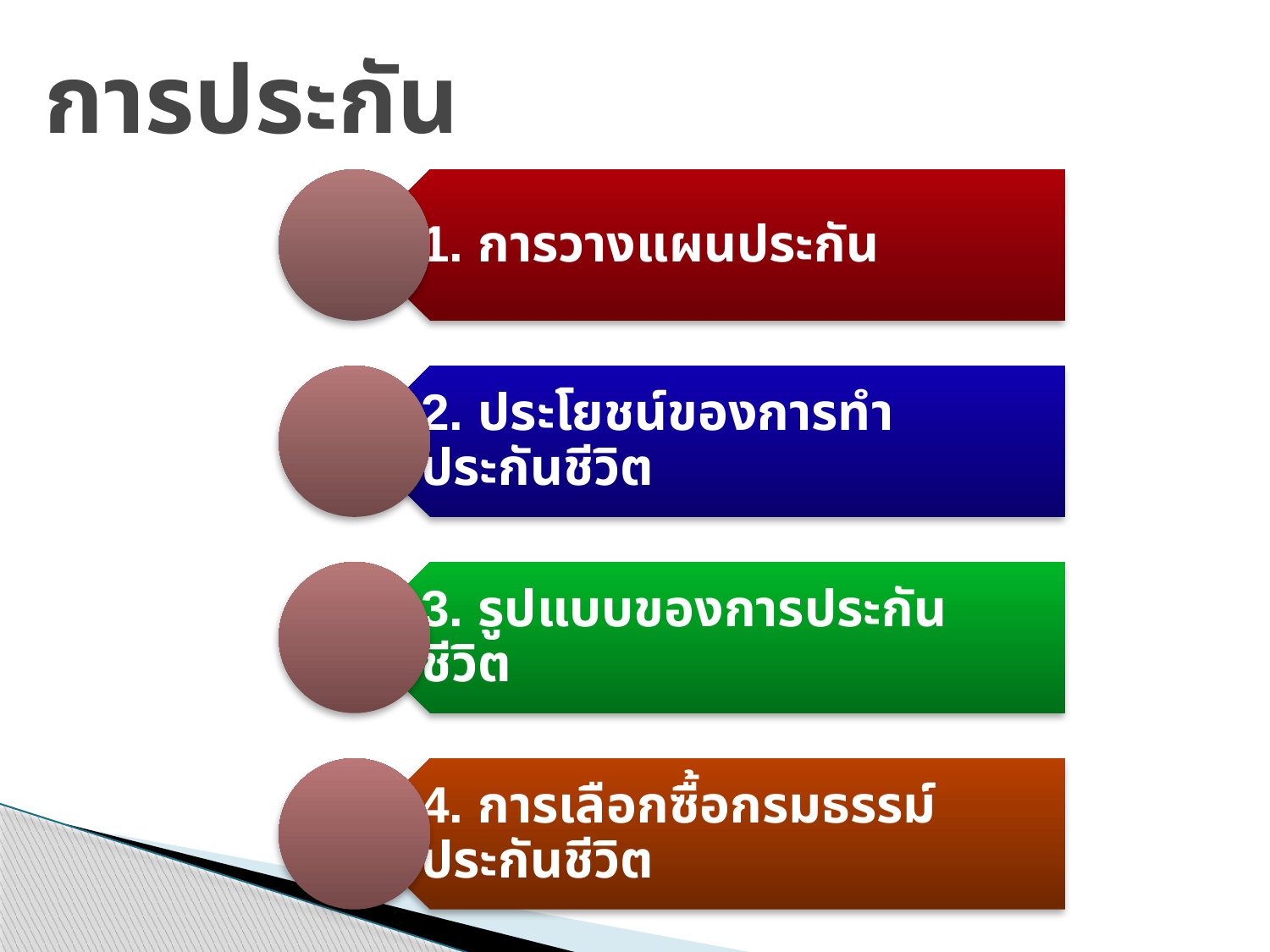

การประกัน
1. การวางแผนประกัน
2. ประโยชน์ของการทำประกันชีวิต
3. รูปแบบของการประกันชีวิต
4. การเลือกซื้อกรมธรรม์ประกันชีวิต